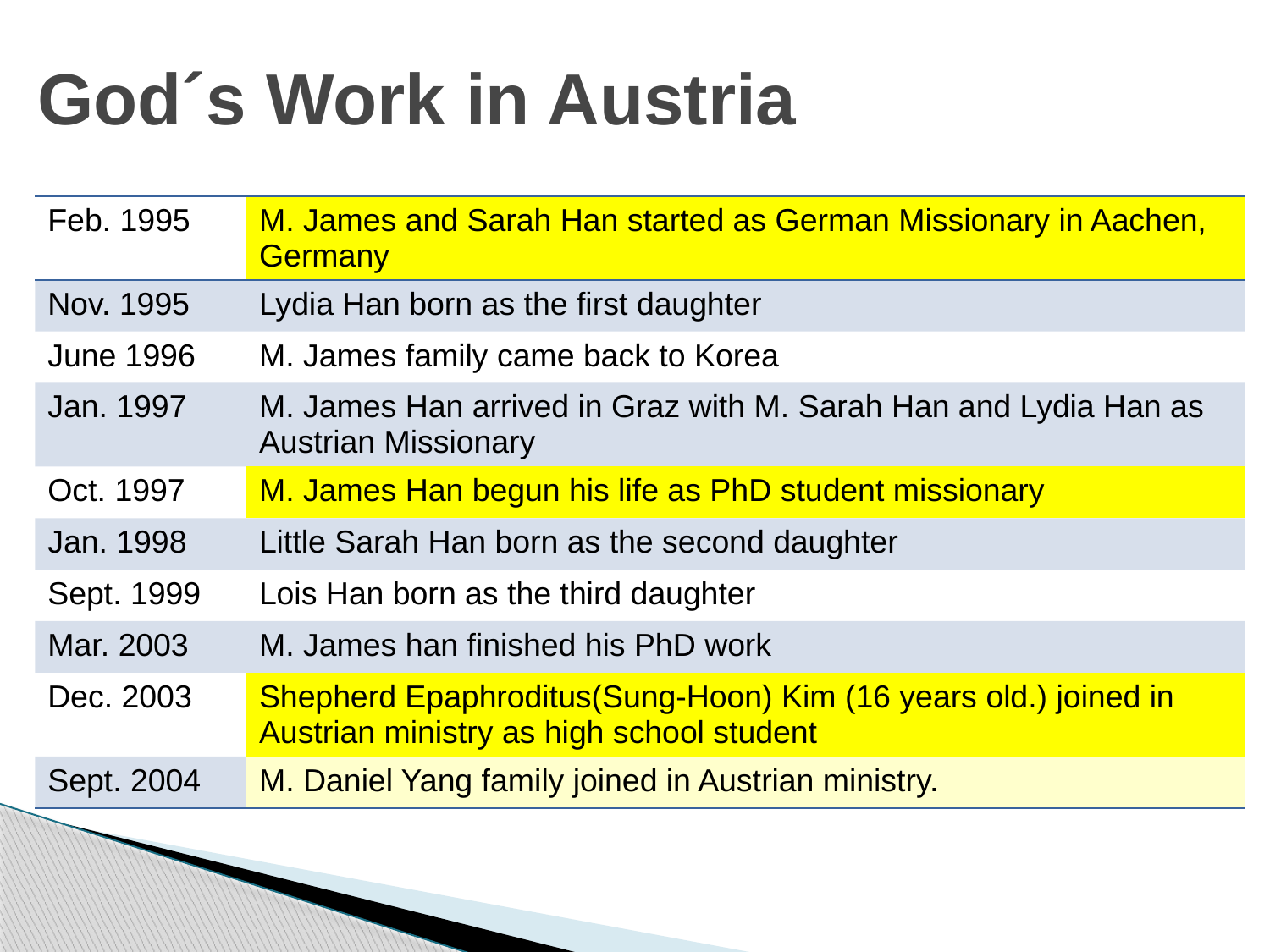

# God´s Work in Austria
| Feb. 1995 | M. James and Sarah Han started as German Missionary in Aachen, Germany |
| --- | --- |
| Nov. 1995 | Lydia Han born as the first daughter |
| June 1996 | M. James family came back to Korea |
| Jan. 1997 | M. James Han arrived in Graz with M. Sarah Han and Lydia Han as Austrian Missionary |
| Oct. 1997 | M. James Han begun his life as PhD student missionary |
| Jan. 1998 | Little Sarah Han born as the second daughter |
| Sept. 1999 | Lois Han born as the third daughter |
| Mar. 2003 | M. James han finished his PhD work |
| Dec. 2003 | Shepherd Epaphroditus(Sung-Hoon) Kim (16 years old.) joined in Austrian ministry as high school student |
| Sept. 2004 | M. Daniel Yang family joined in Austrian ministry. |